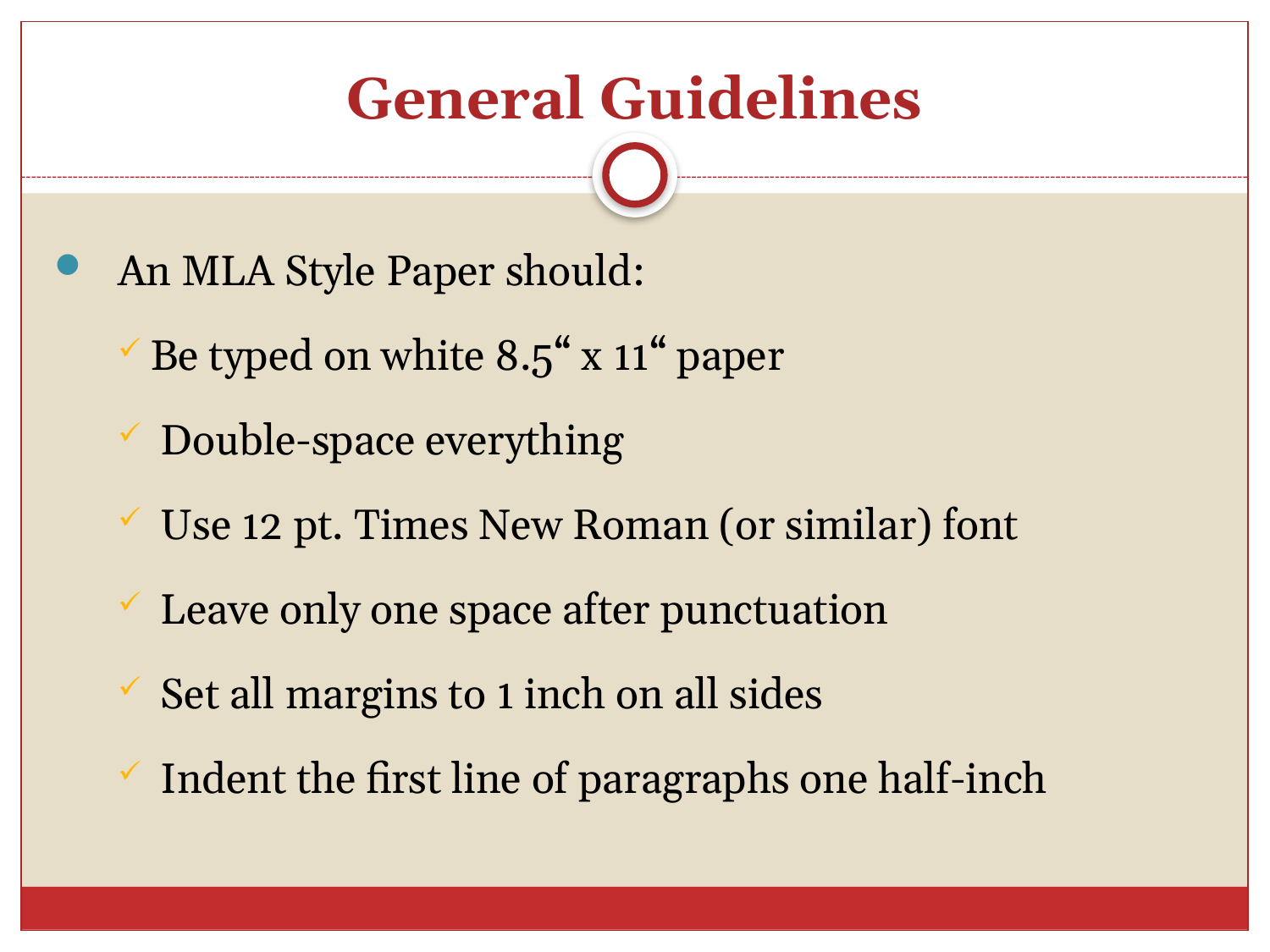

# General Guidelines
An MLA Style Paper should:
Be typed on white 8.5“ x 11“ paper
 Double-space everything
 Use 12 pt. Times New Roman (or similar) font
 Leave only one space after punctuation
 Set all margins to 1 inch on all sides
 Indent the first line of paragraphs one half-inch